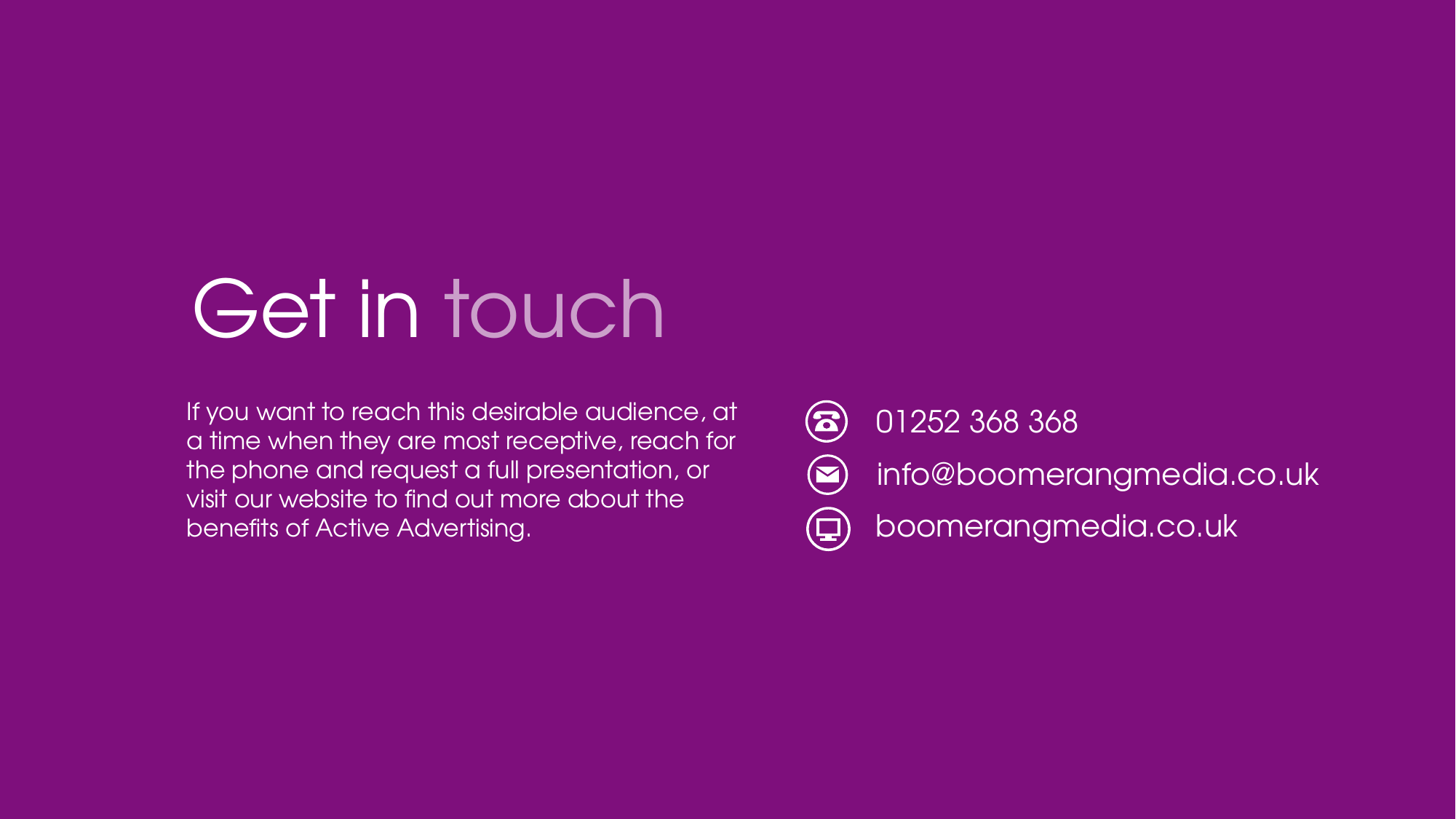

Get in touch
If you want to reach this desirable audience, at a time when they are most receptive, reach for the phone and request a full presentation, or visit our website to find out more about the benefits of Active Advertising.
01252 368 368

info@boomerangmedia.co.uk

boomerangmedia.co.uk